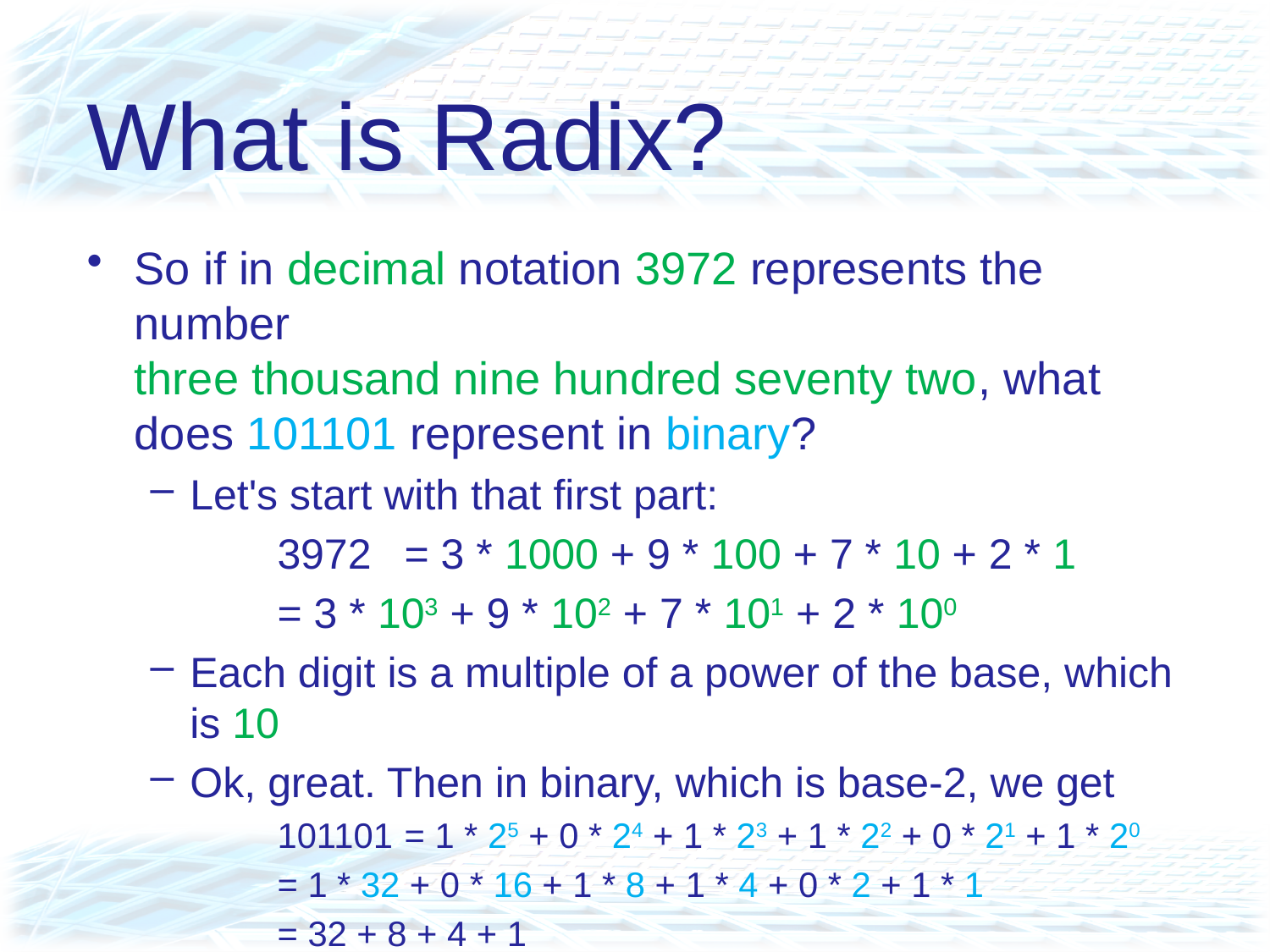

# What is Radix?
So if in decimal notation 3972 represents the number
three thousand nine hundred seventy two, what does 101101 represent in binary?
Let's start with that first part:
	3972	= 3 * 1000 + 9 * 100 + 7 * 10 + 2 * 1
	= 3 * 103 + 9 * 102 + 7 * 101 + 2 * 100
Each digit is a multiple of a power of the base, which is 10
Ok, great. Then in binary, which is base-2, we get
	101101	= 1 * 25 + 0 * 24 + 1 * 23 + 1 * 22 + 0 * 21 + 1 * 20
	= 1 * 32 + 0 * 16 + 1 * 8 + 1 * 4 + 0 * 2 + 1 * 1
	= 32 + 8 + 4 + 1
	= 45